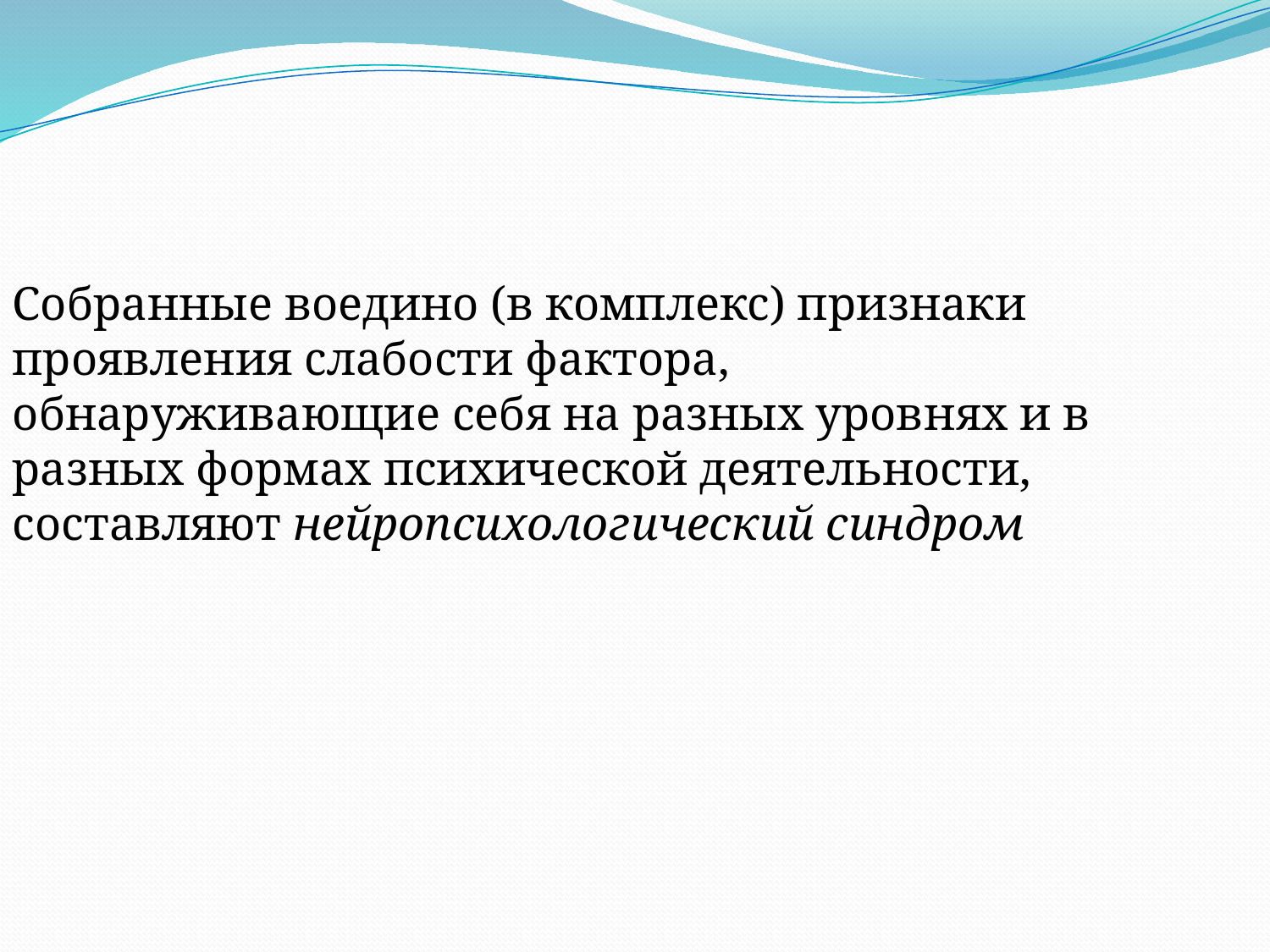

Собранные воедино (в комплекс) признаки прояв­ления слабости фактора, обнаруживающие себя на разных уров­нях и в разных формах психической деятельности, составляют нейропсихологический синдром